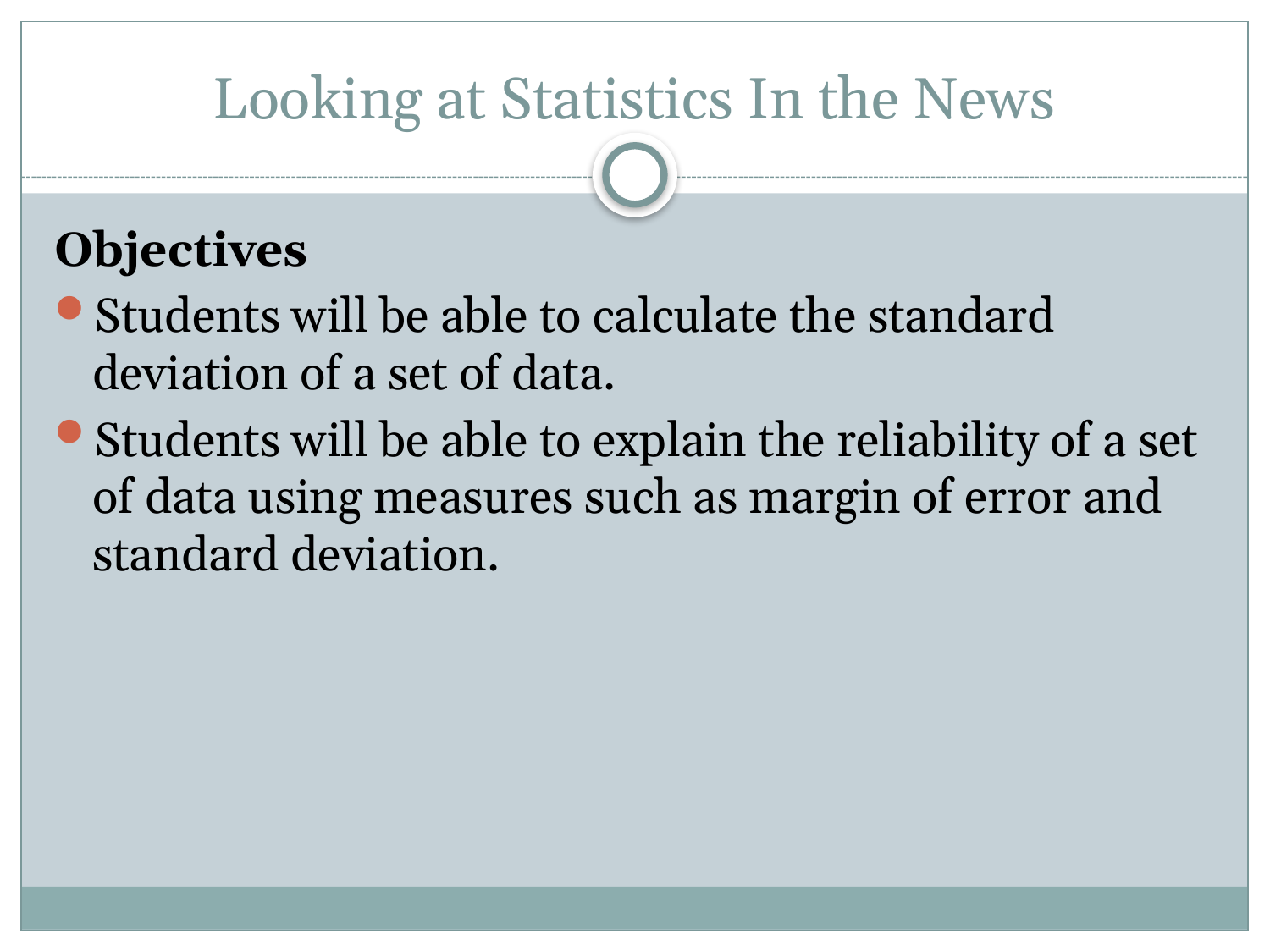

# Looking at Statistics In the News
Objectives
Students will be able to calculate the standard deviation of a set of data.
Students will be able to explain the reliability of a set of data using measures such as margin of error and standard deviation.